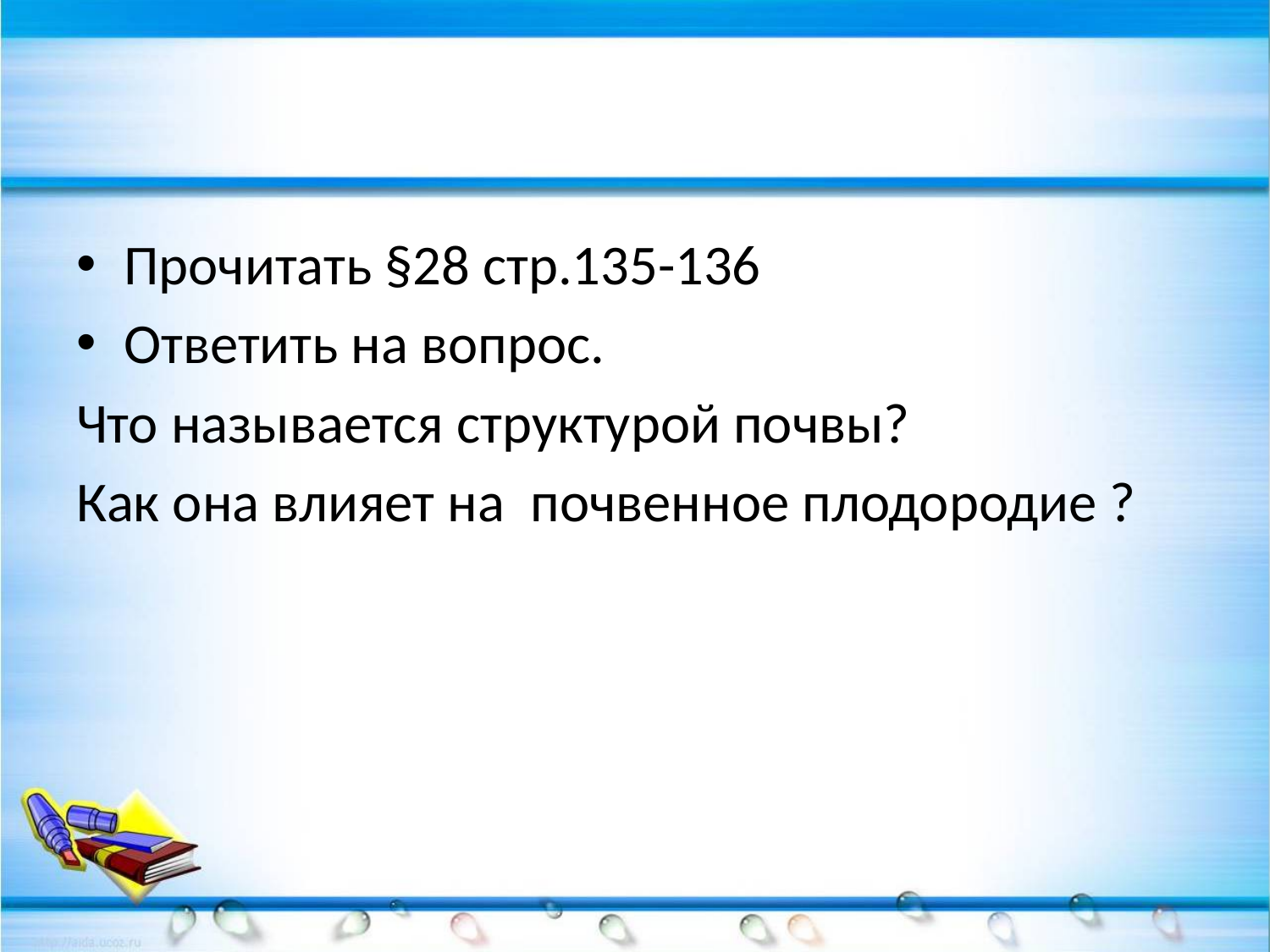

#
Прочитать §28 стр.135-136
Ответить на вопрос.
Что называется структурой почвы?
Как она влияет на  почвенное плодородие ?